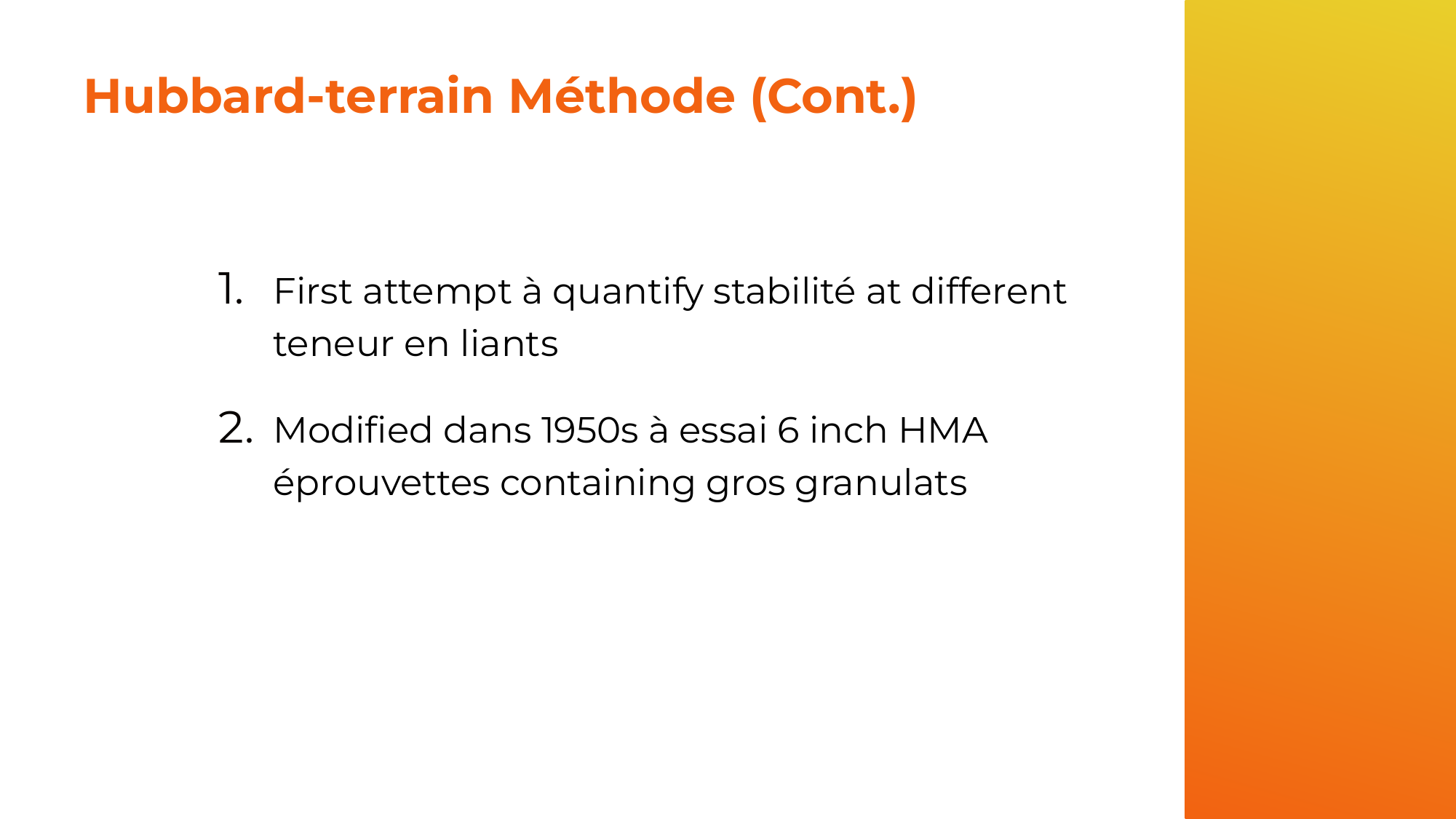

# Hubbard-terrain Méthode (Cont.)
First attempt à quantify stabilité at different teneur en liants
Modified dans 1950s à essai 6 inch HMA éprouvettes containing gros granulats